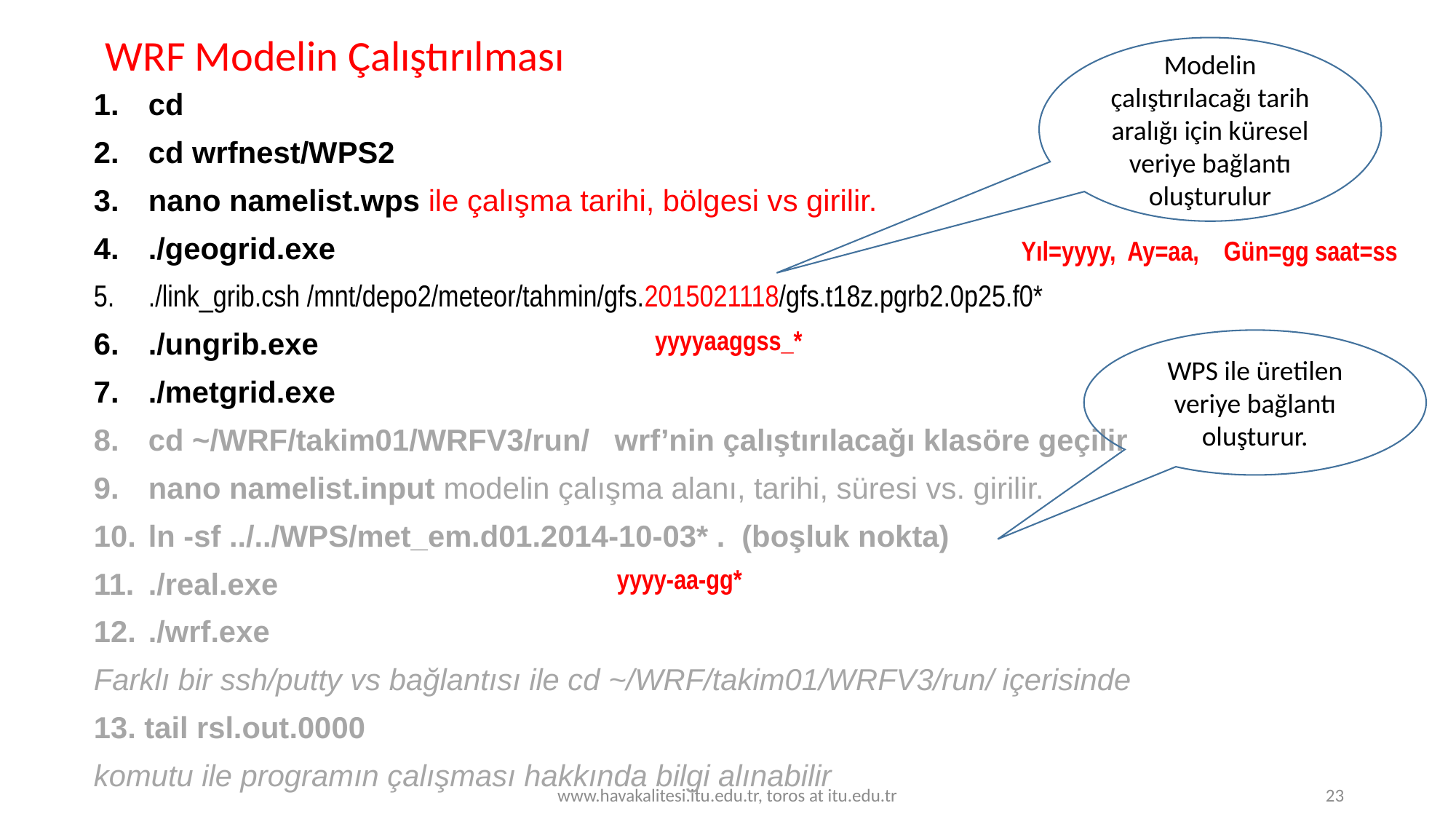

# WRF Modelin Çalıştırılması
Modelin çalıştırılacağı tarih aralığı için küresel veriye bağlantı oluşturulur
cd
cd wrfnest/WPS2
nano namelist.wps ile çalışma tarihi, bölgesi vs girilir.
./geogrid.exe
./link_grib.csh /mnt/depo2/meteor/tahmin/gfs.2015021118/gfs.t18z.pgrb2.0p25.f0*
./ungrib.exe
./metgrid.exe
cd ~/WRF/takim01/WRFV3/run/   wrf’nin çalıştırılacağı klasöre geçilir
nano namelist.input modelin çalışma alanı, tarihi, süresi vs. girilir.
ln -sf ../../WPS/met_em.d01.2014-10-03* .  (boşluk nokta)
./real.exe
./wrf.exe
Farklı bir ssh/putty vs bağlantısı ile cd ~/WRF/takim01/WRFV3/run/ içerisinde
13. tail rsl.out.0000
komutu ile programın çalışması hakkında bilgi alınabilir

Yıl=yyyy,  Ay=aa,    Gün=gg saat=ss
yyyyaaggss_*
WPS ile üretilen veriye bağlantı oluşturur.
yyyy-aa-gg*
www.havakalitesi.itu.edu.tr, toros at itu.edu.tr
23